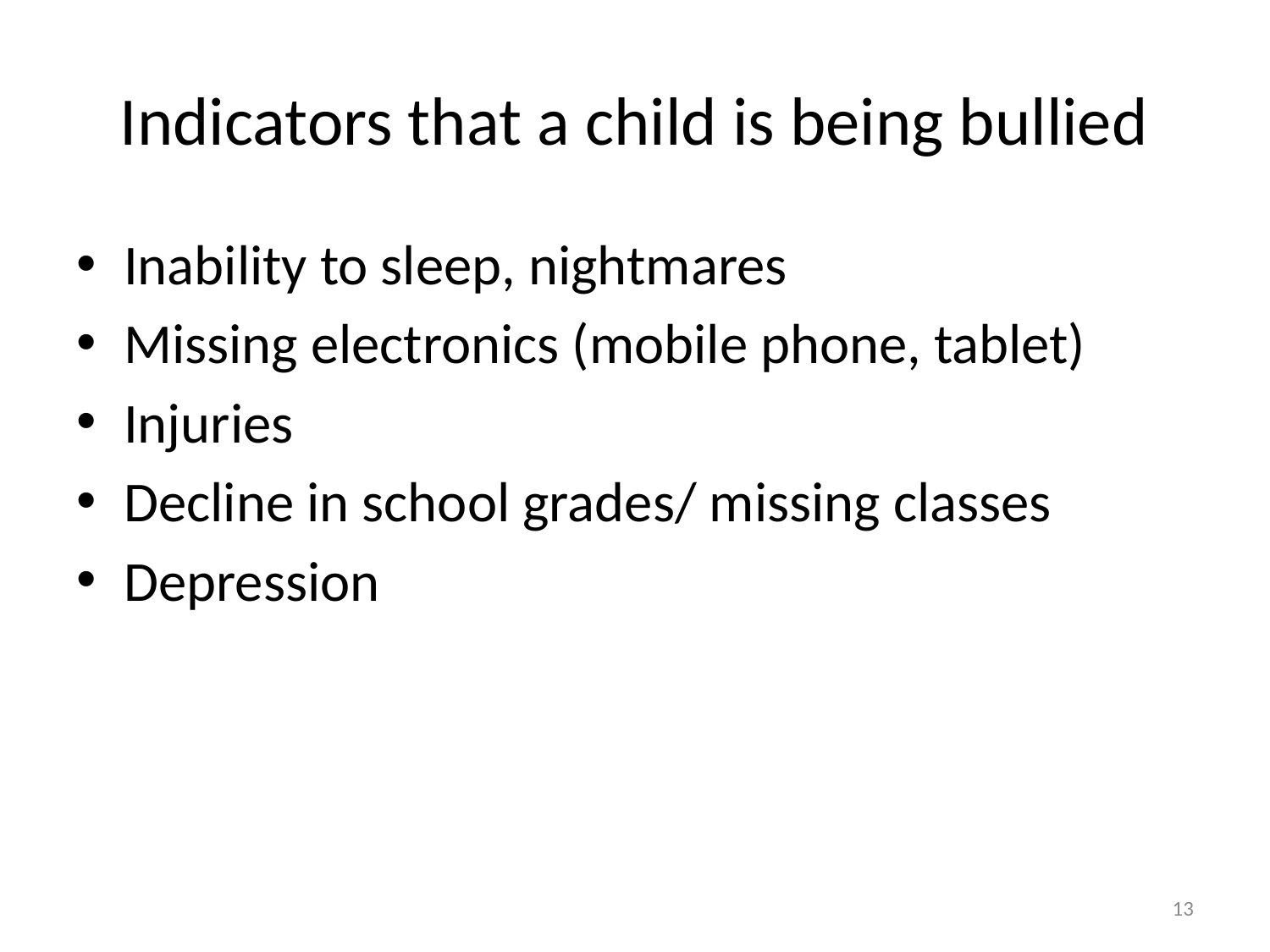

# Indicators that a child is being bullied
Inability to sleep, nightmares
Missing electronics (mobile phone, tablet)
Injuries
Decline in school grades/ missing classes
Depression

13